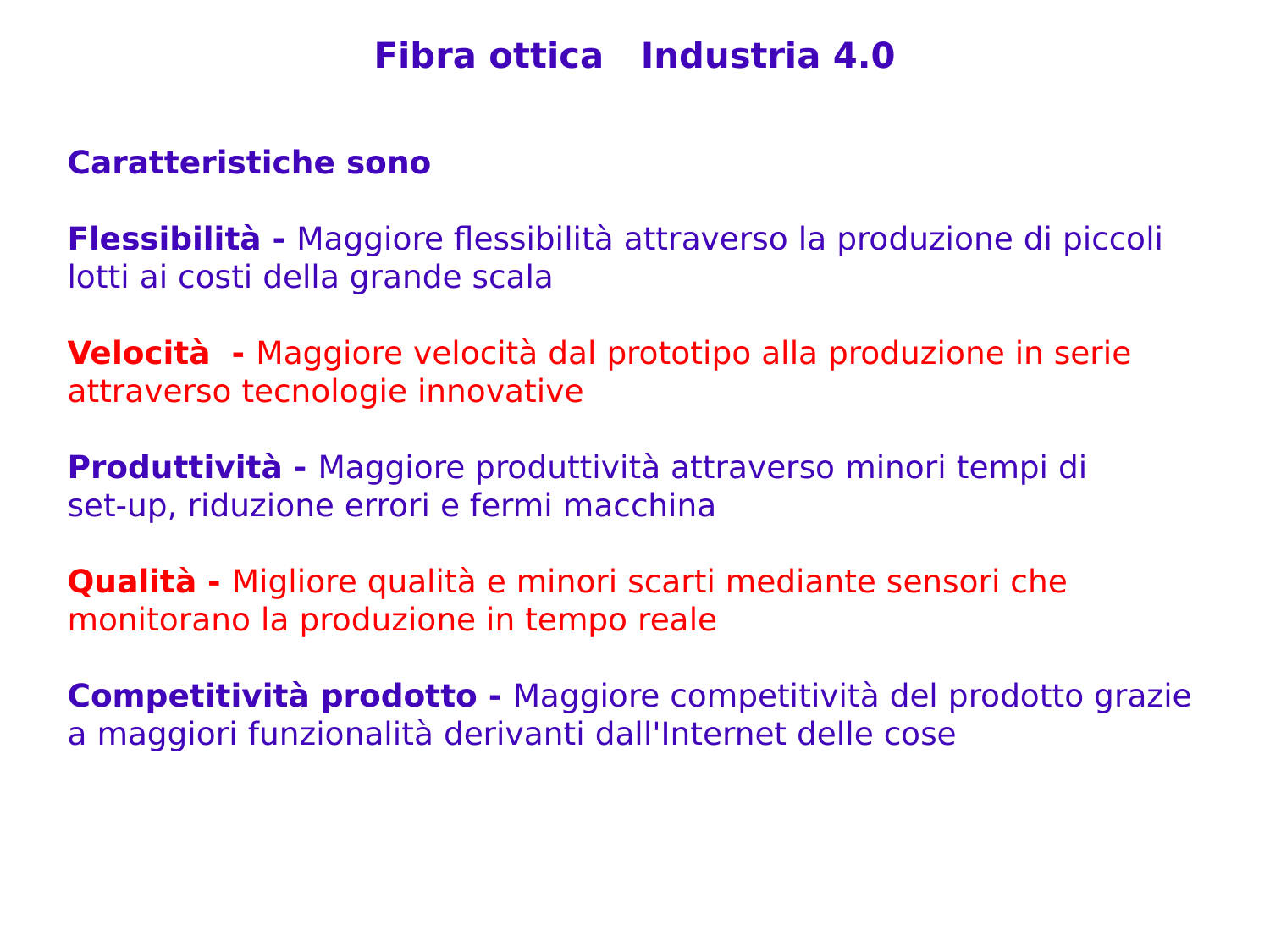

Fibra ottica   Industria 4.0
Caratteristiche sono

Flessibilità - Maggiore flessibilità attraverso la produzione di piccoli lotti ai costi della grande scala

Velocità  - Maggiore velocità dal prototipo alla produzione in serie attraverso tecnologie innovative

Produttività - Maggiore produttività attraverso minori tempi di
set-up, riduzione errori e fermi macchina

Qualità - Migliore qualità e minori scarti mediante sensori che monitorano la produzione in tempo reale

Competitività prodotto - Maggiore competitività del prodotto grazie a maggiori funzionalità derivanti dall'Internet delle cose